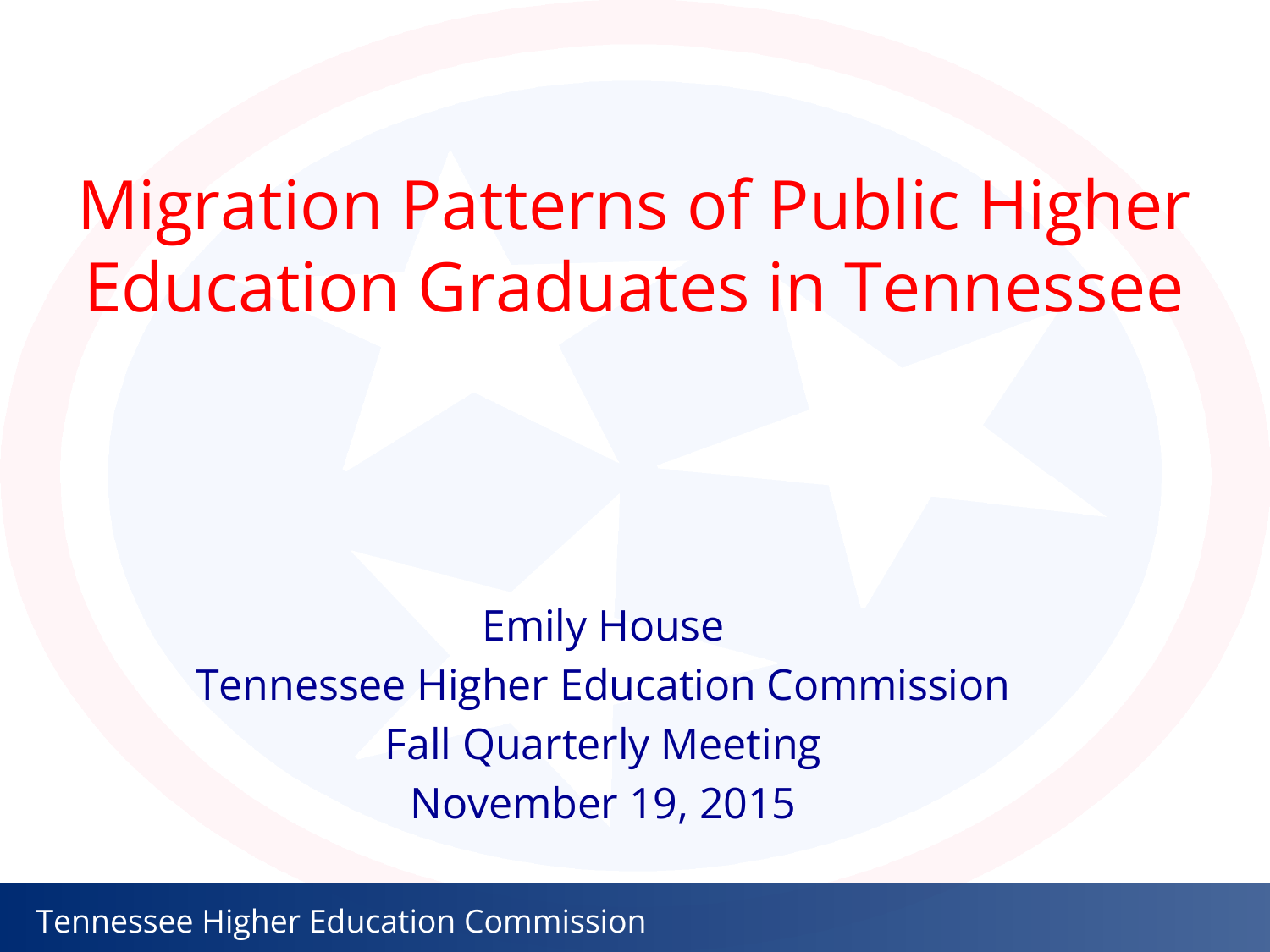

# Migration Patterns of Public Higher Education Graduates in Tennessee
Emily House
Tennessee Higher Education Commission
Fall Quarterly Meeting
November 19, 2015